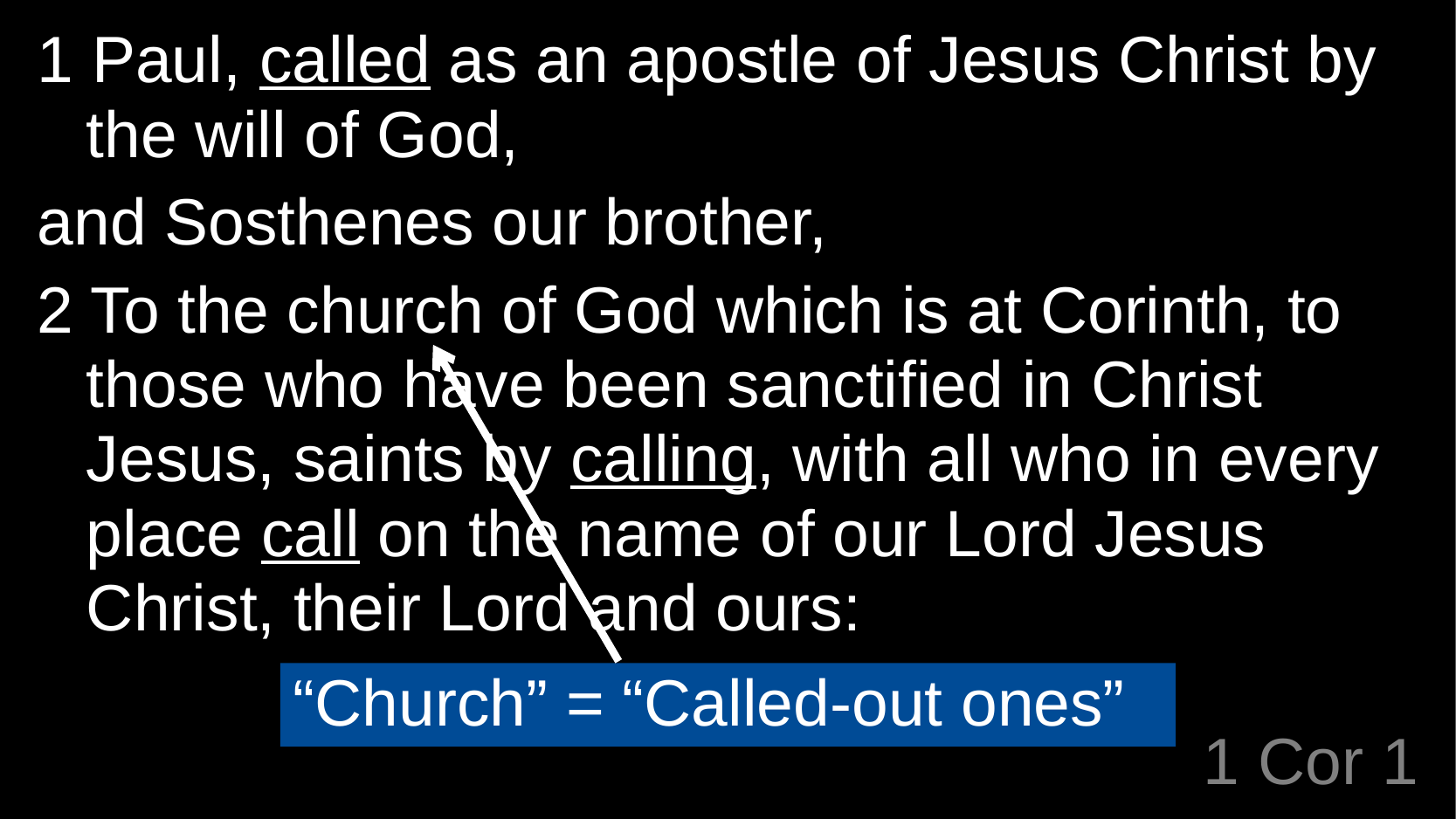

1 Paul, called as an apostle of Jesus Christ by the will of God,
and Sosthenes our brother,
2 To the church of God which is at Corinth, to those who have been sanctified in Christ Jesus, saints by calling, with all who in every place call on the name of our Lord Jesus Christ, their Lord and ours:

“Church” = “Called-out ones”
# 1 Cor 1